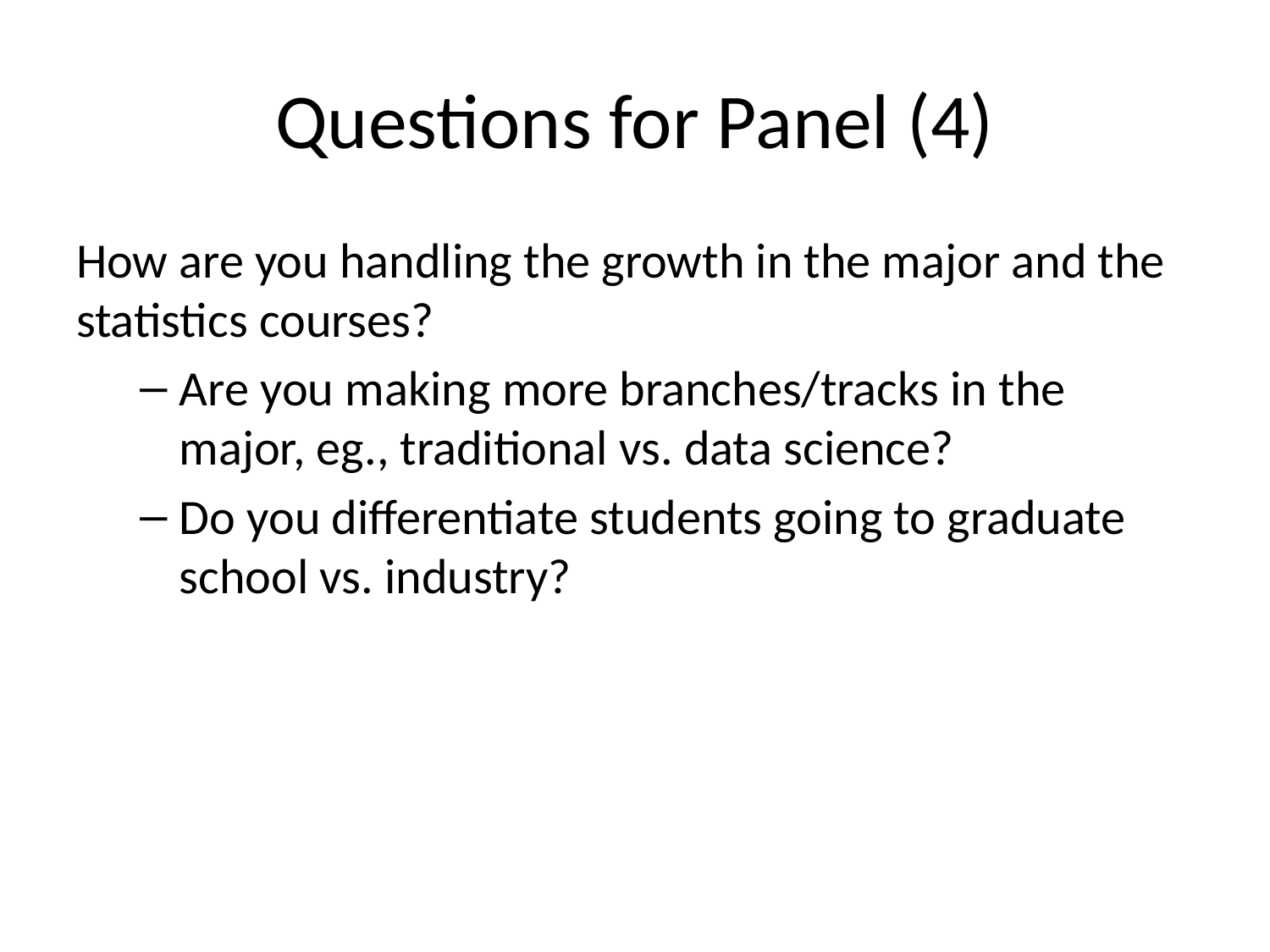

# Questions for Panel (4)
How are you handling the growth in the major and the statistics courses?
Are you making more branches/tracks in the major, eg., traditional vs. data science?
Do you differentiate students going to graduate school vs. industry?